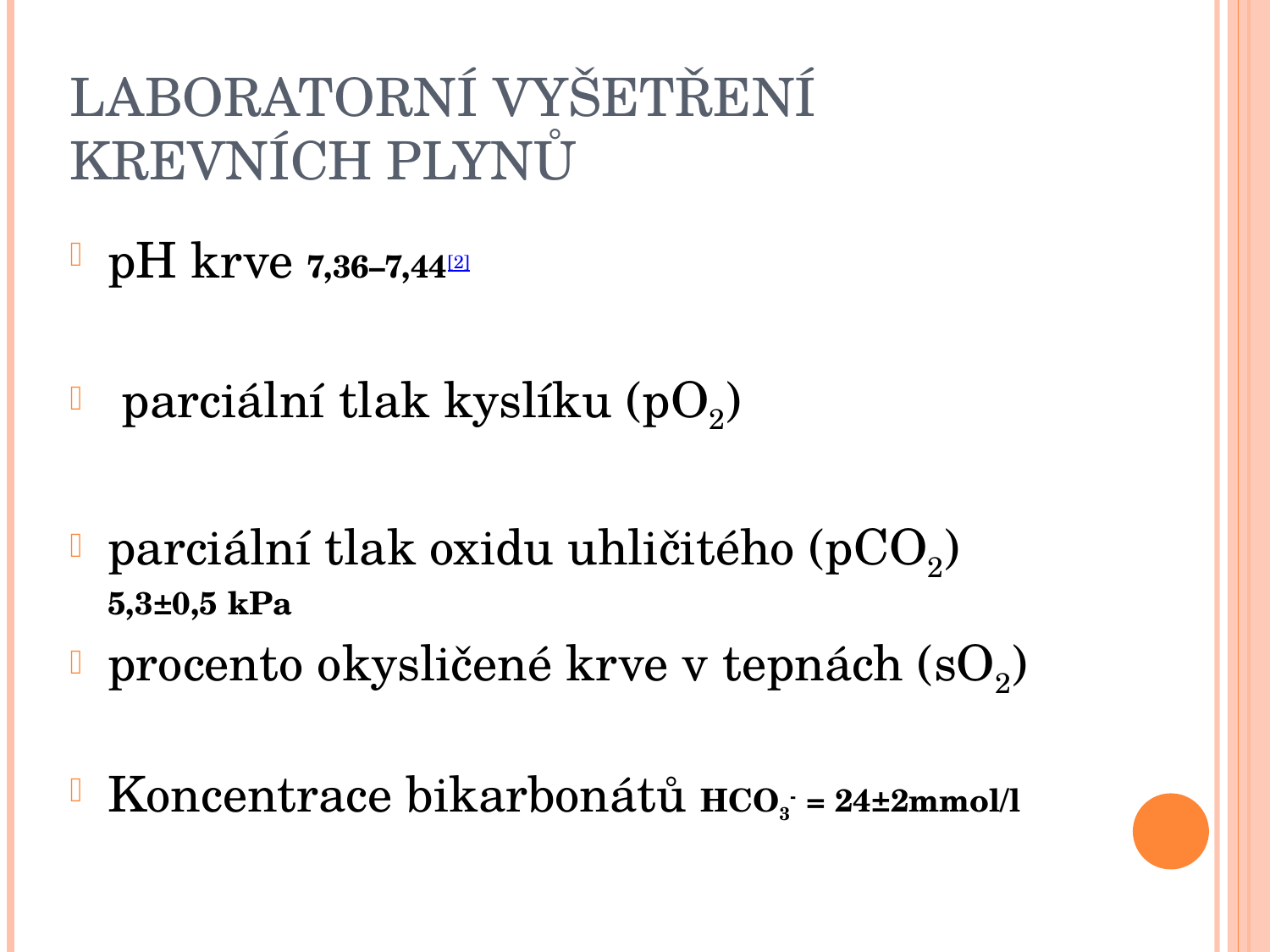

# Laboratorní vyšetření krevních plynů
pH krve 7,36–7,44[2]

 parciální tlak kyslíku (pO2)

parciální tlak oxidu uhličitého (pCO2) 5,3±0,5 kPa
procento okysličené krve v tepnách (sO2)

Koncentrace bikarbonátů HCO3- = 24±2mmol/l